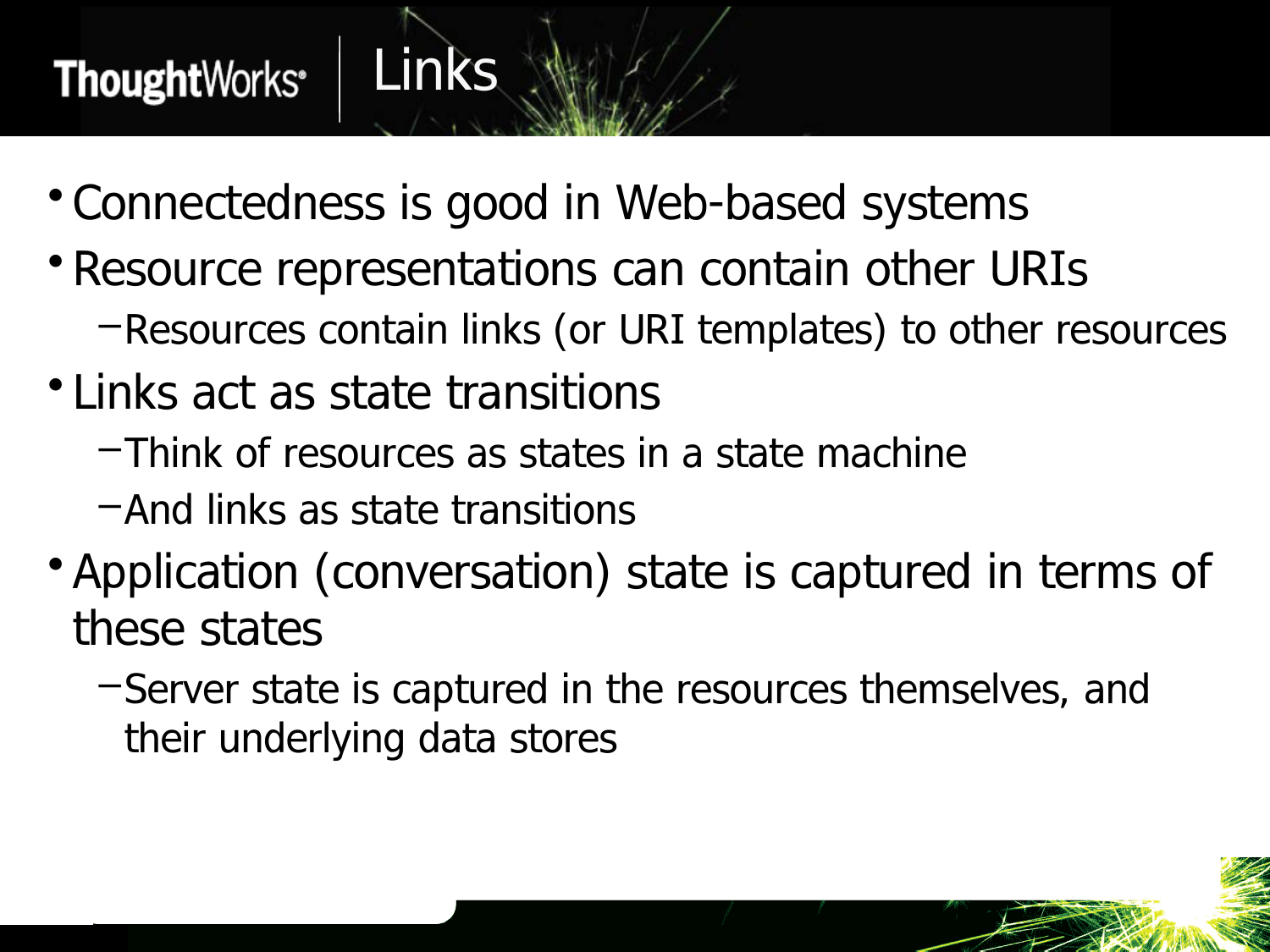

# Links
Connectedness is good in Web-based systems
Resource representations can contain other URIs
Resources contain links (or URI templates) to other resources
Links act as state transitions
Think of resources as states in a state machine
And links as state transitions
Application (conversation) state is captured in terms of these states
Server state is captured in the resources themselves, and their underlying data stores